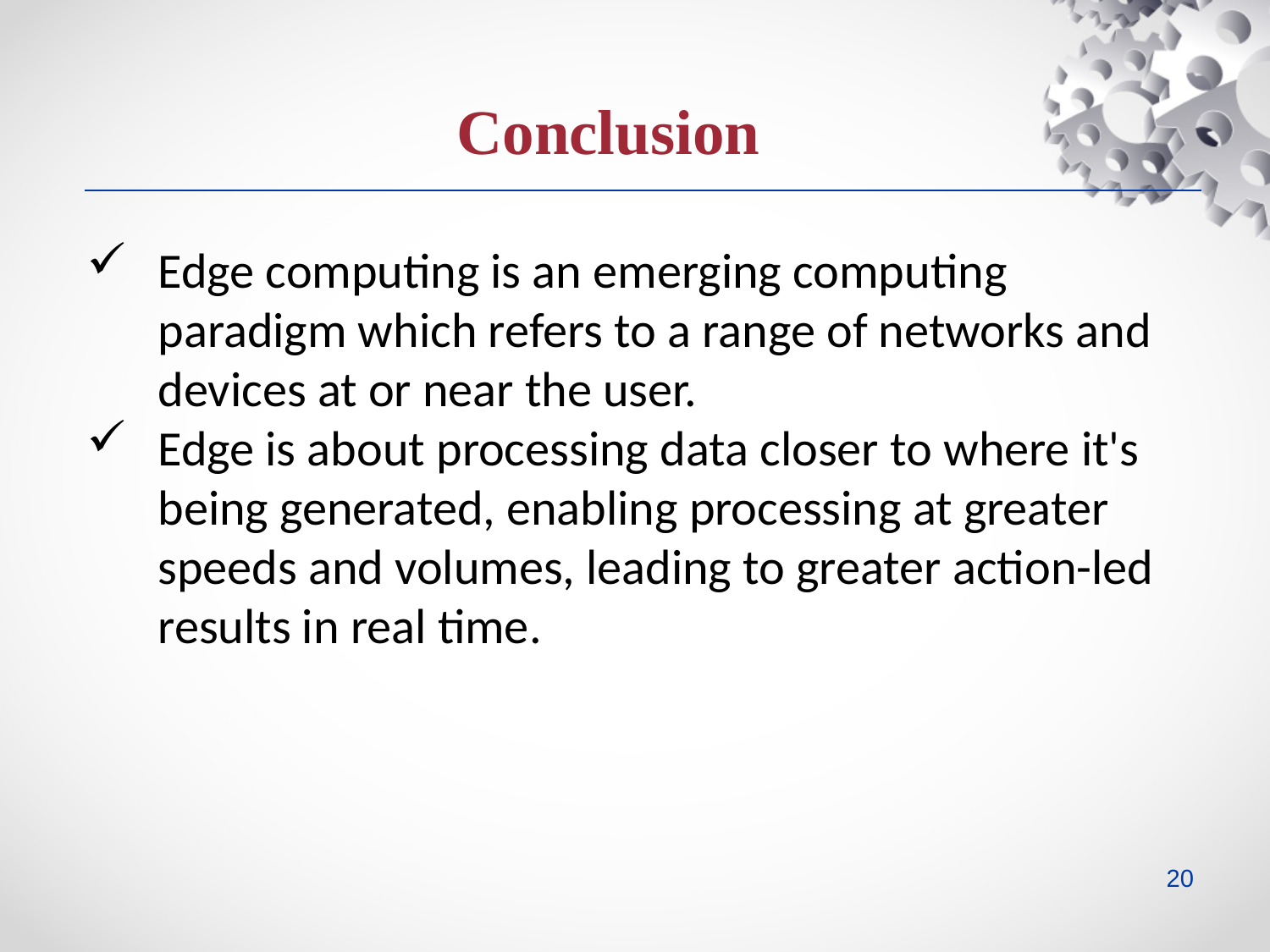

Conclusion
Edge computing is an emerging computing paradigm which refers to a range of networks and devices at or near the user.
Edge is about processing data closer to where it's being generated, enabling processing at greater speeds and volumes, leading to greater action-led results in real time.
20